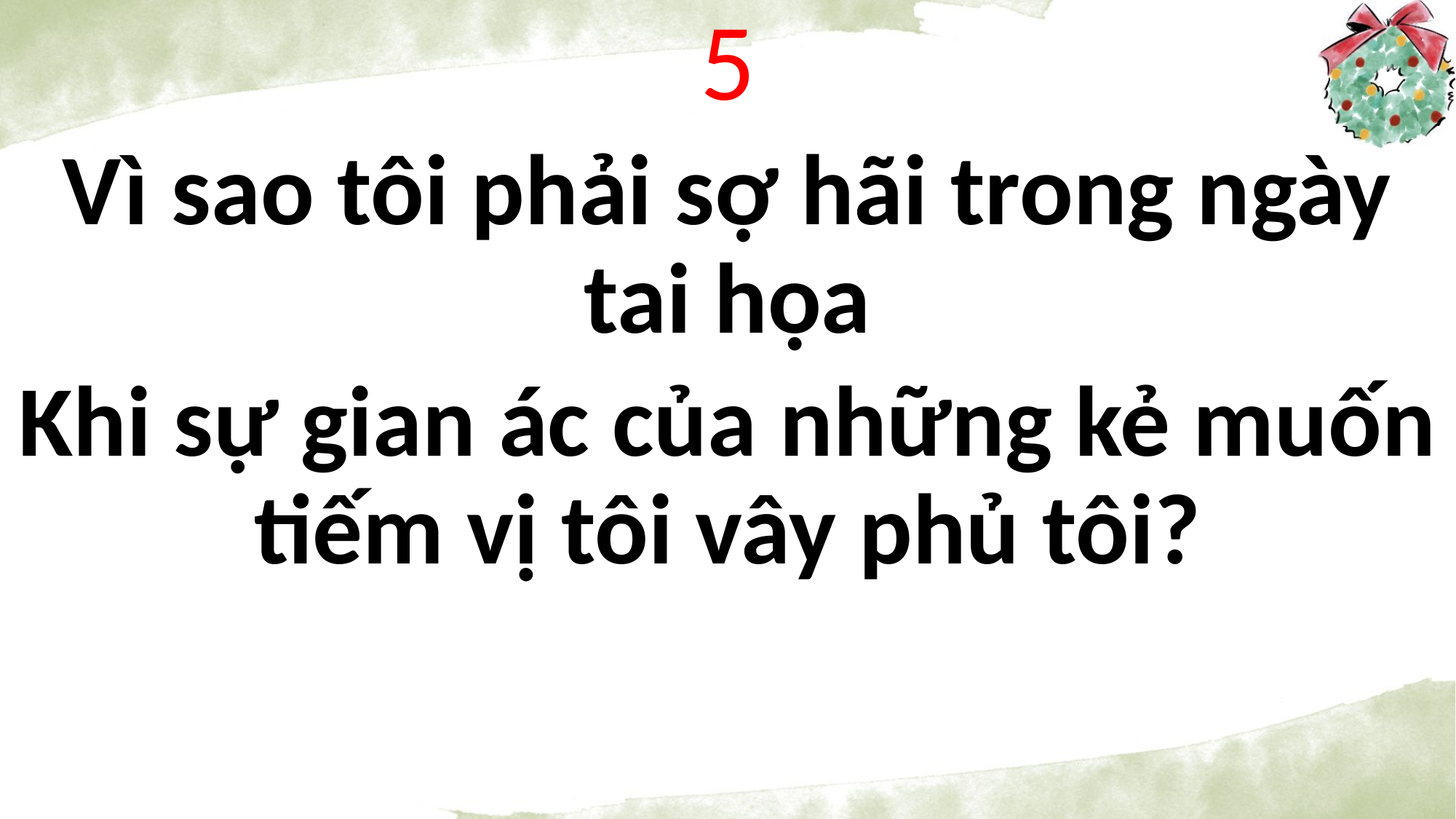

5
Vì sao tôi phải sợ hãi trong ngày tai họa
Khi sự gian ác của những kẻ muốn tiếm vị tôi vây phủ tôi?